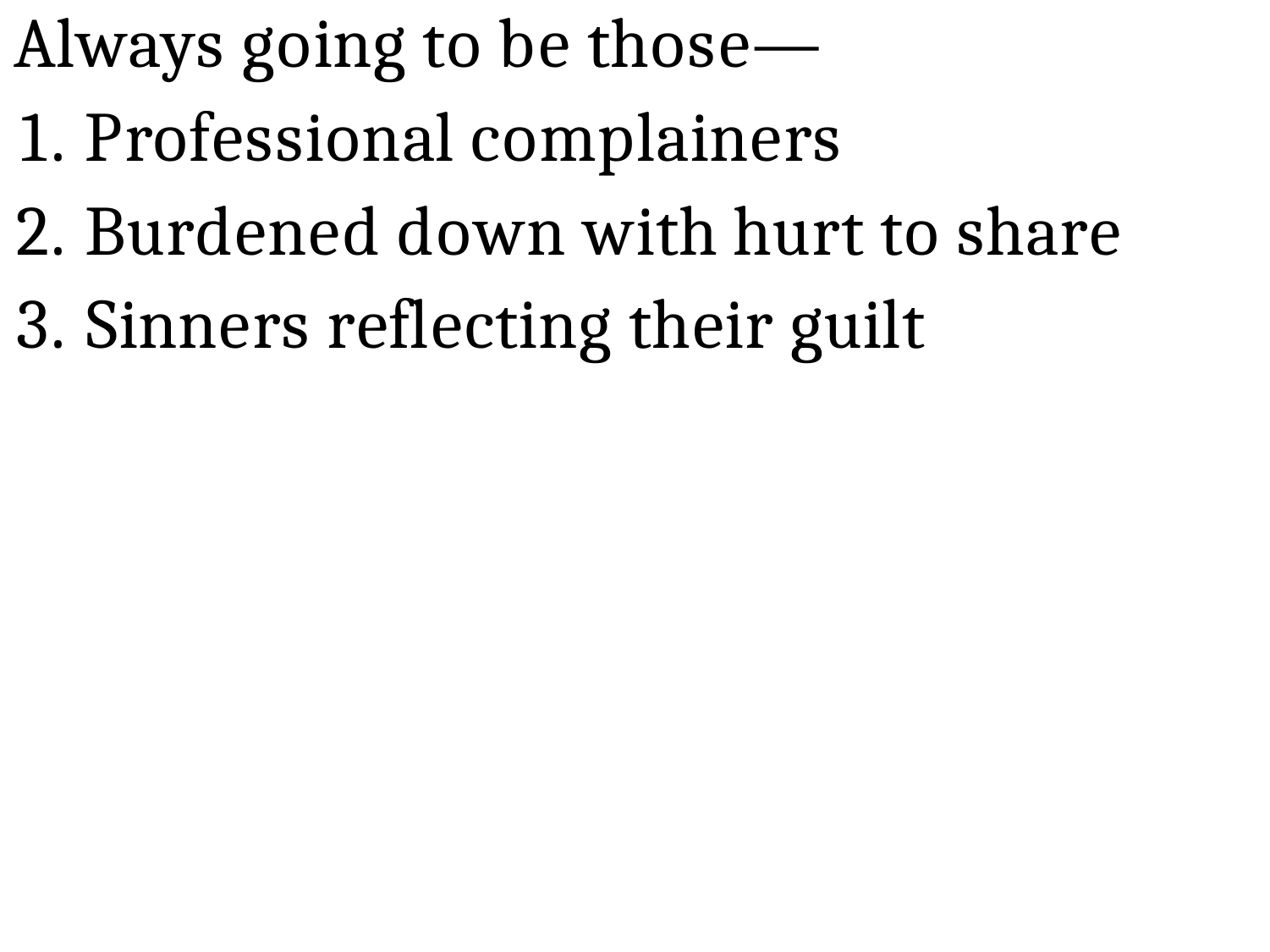

Always going to be those—
Professional complainers
Burdened down with hurt to share
Sinners reflecting their guilt
Who just-don’t-care how you feel
Selfishly looking to take advantage
Who think they’re funny
Are poor communicators
We just don’t get
Who are genuine, but misguided…